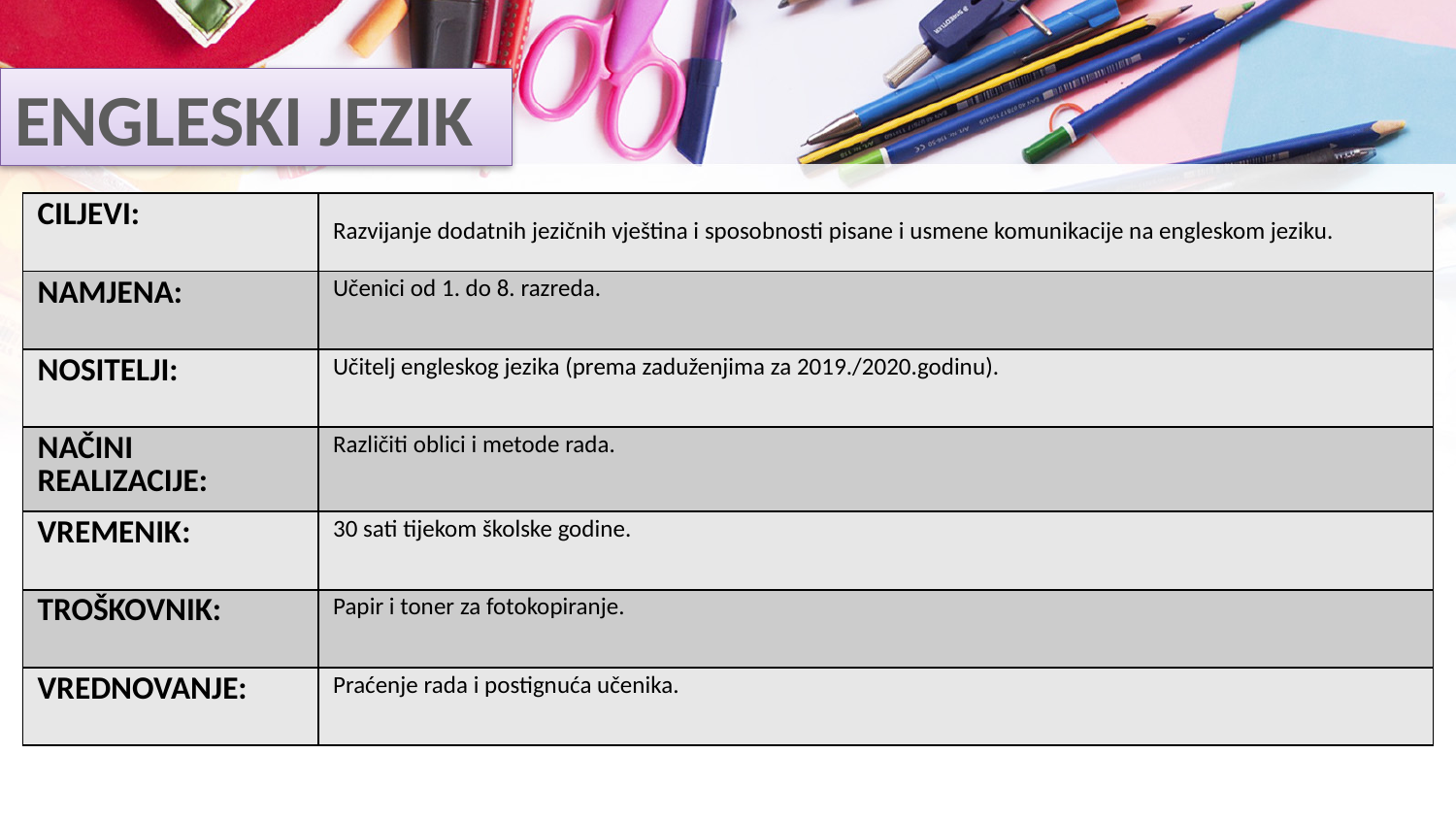

# ENGLESKI JEZIK
| CILJEVI: | Razvijanje dodatnih jezičnih vještina i sposobnosti pisane i usmene komunikacije na engleskom jeziku. |
| --- | --- |
| NAMJENA: | Učenici od 1. do 8. razreda. |
| NOSITELJI: | Učitelj engleskog jezika (prema zaduženjima za 2019./2020.godinu). |
| NAČINI REALIZACIJE: | Različiti oblici i metode rada. |
| VREMENIK: | 30 sati tijekom školske godine. |
| TROŠKOVNIK: | Papir i toner za fotokopiranje. |
| VREDNOVANJE: | Praćenje rada i postignuća učenika. |